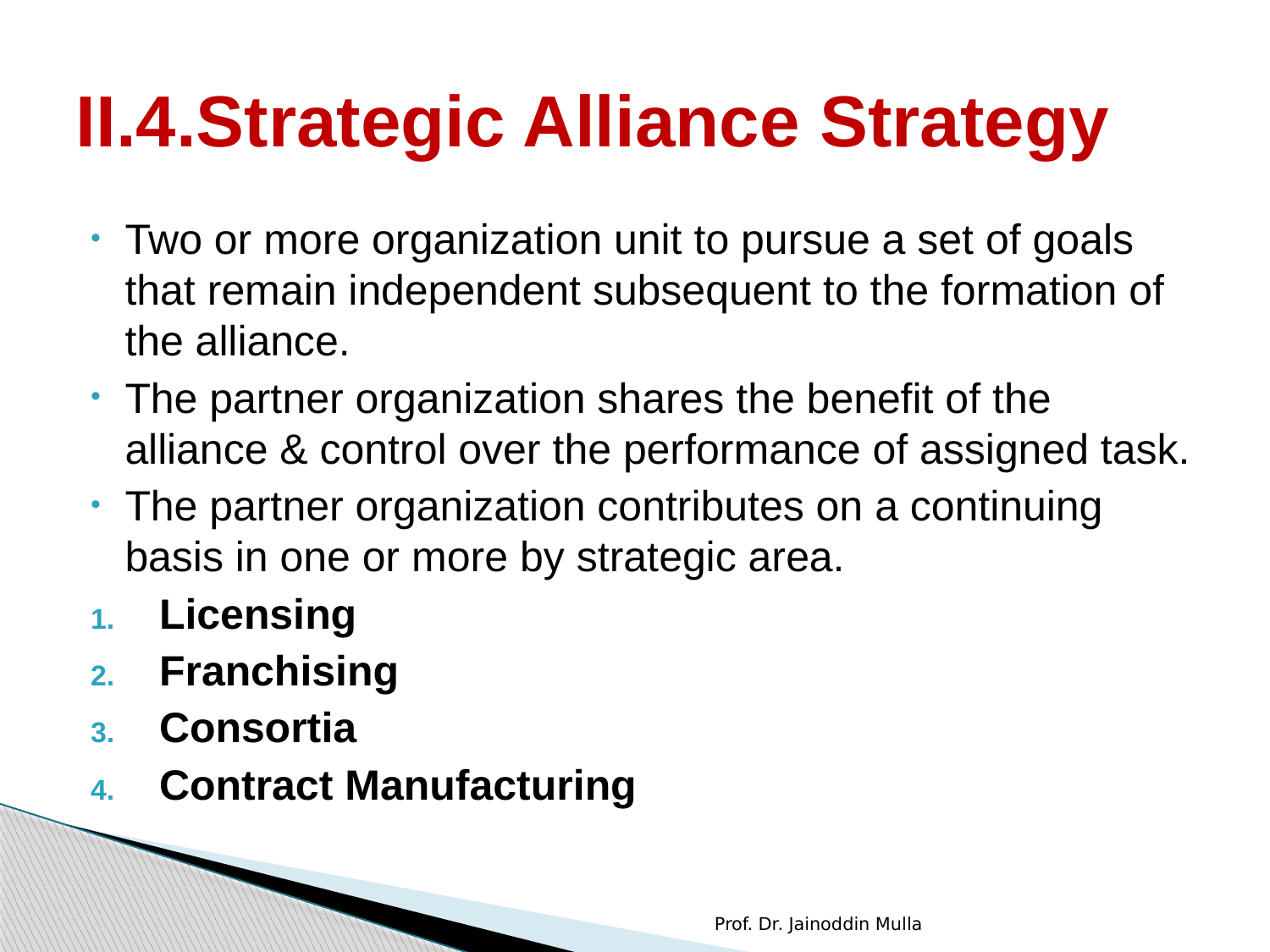

# II.4.Strategic Alliance Strategy
Two or more organization unit to pursue a set of goals that remain independent subsequent to the formation of the alliance.
The partner organization shares the benefit of the alliance & control over the performance of assigned task.
The partner organization contributes on a continuing basis in one or more by strategic area.
Licensing
Franchising
Consortia
Contract Manufacturing

Prof. Dr. Jainoddin Mulla